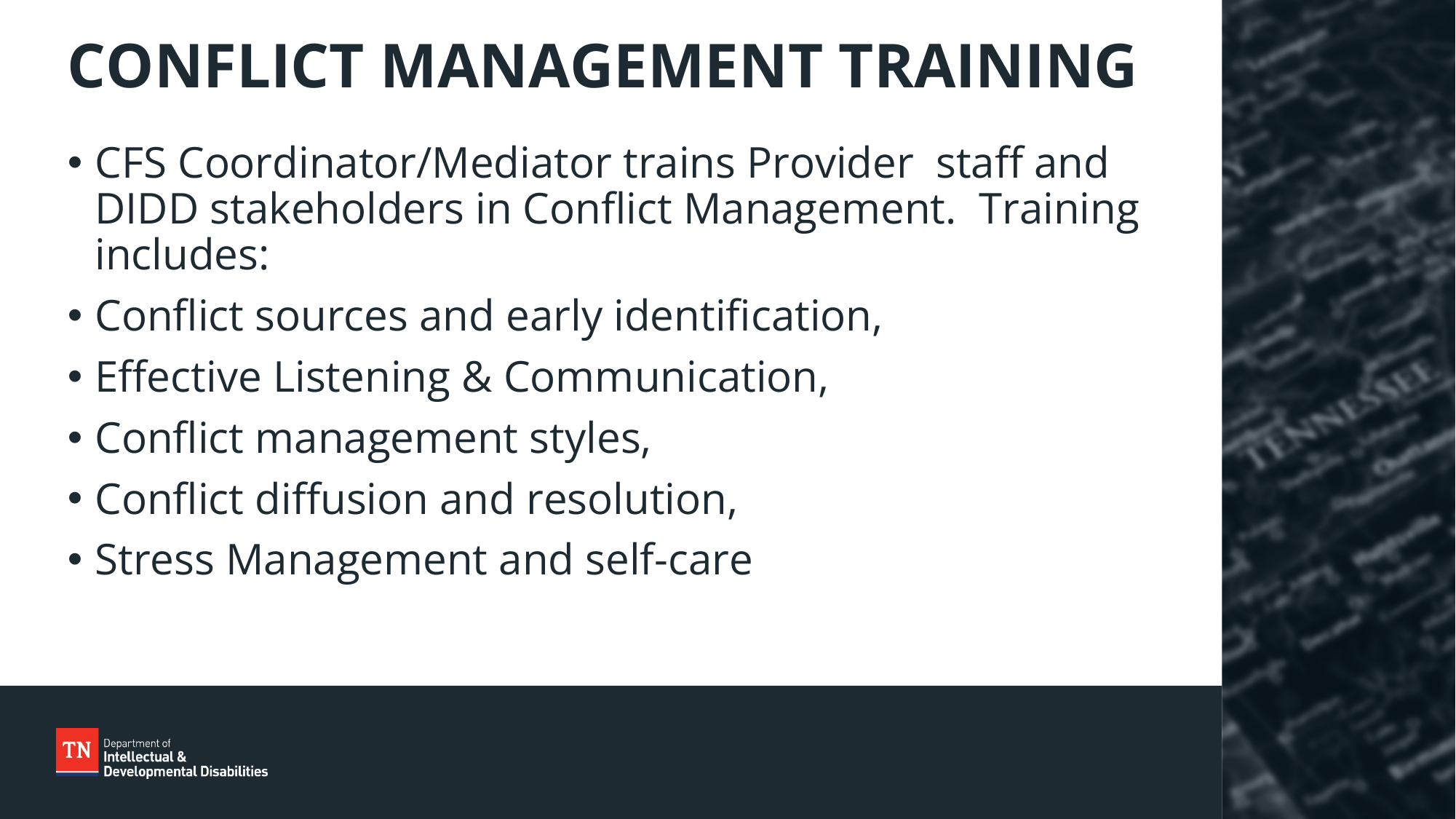

# CONFLICT MANAGEMENT TRAINING
CFS Coordinator/Mediator trains Provider  staff and DIDD stakeholders in Conflict Management.  Training includes:
Conflict sources and early identification,
Effective Listening & Communication,
Conflict management styles,
Conflict diffusion and resolution,
Stress Management and self-care